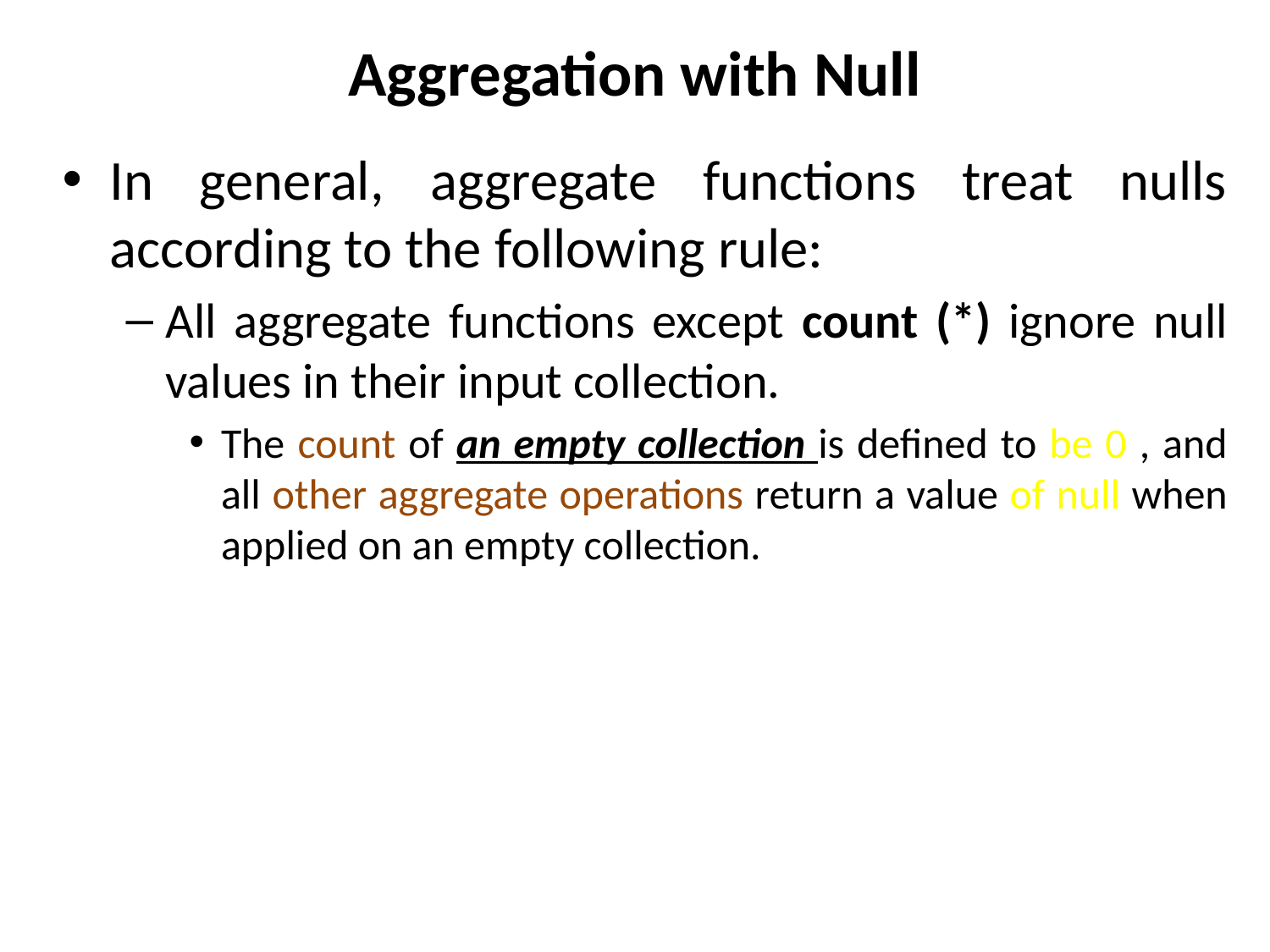

# Aggregation with Null
In general, aggregate functions treat nulls according to the following rule:
All aggregate functions except count (*) ignore null values in their input collection.
The count of an empty collection is defined to be 0 , and all other aggregate operations return a value of null when applied on an empty collection.